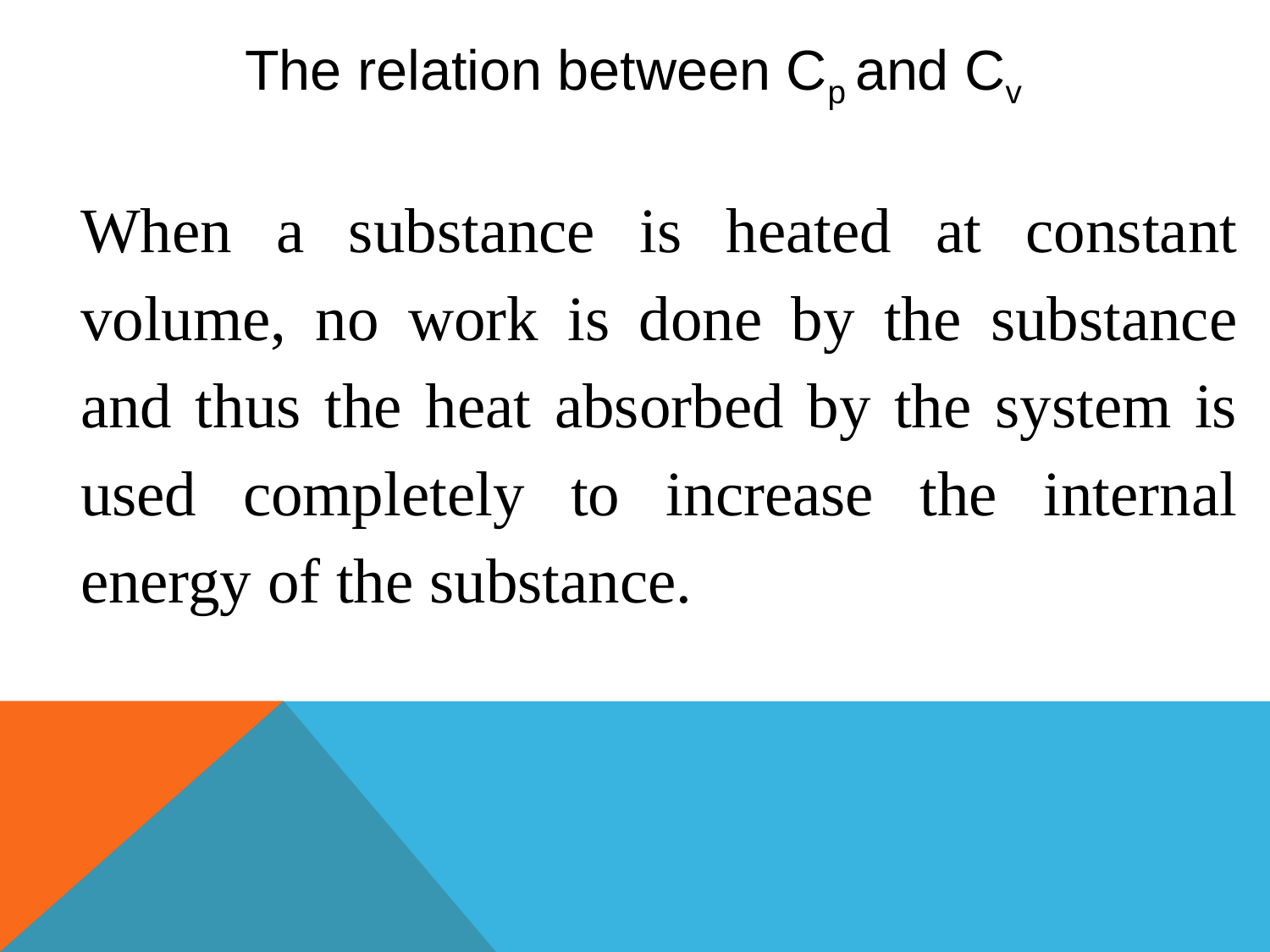

The relation between Cp and Cv

When a substance is heated at constant volume, no work is done by the substance and thus the heat absorbed by the system is used completely to increase the internal energy of the substance.